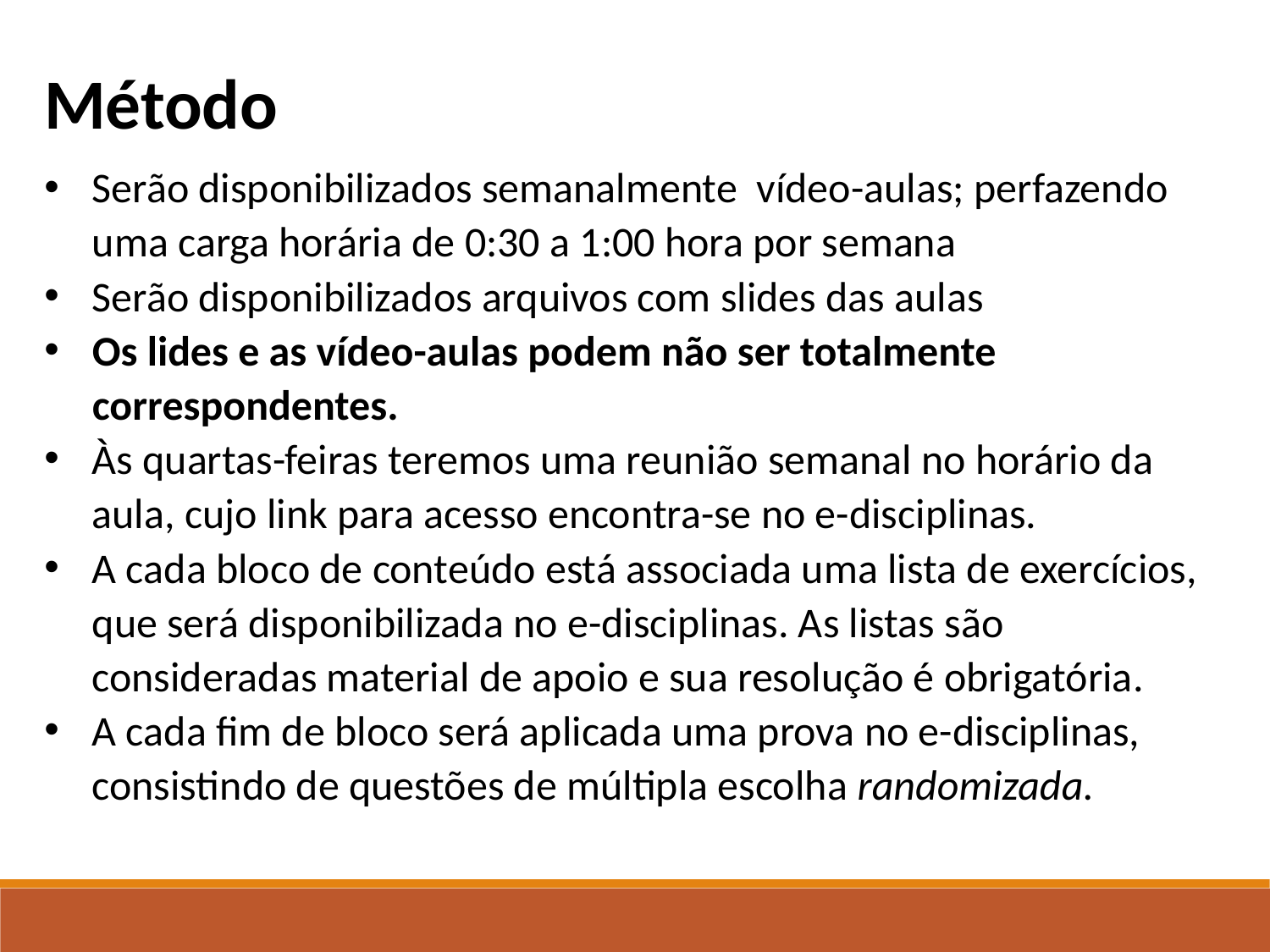

Método
Serão disponibilizados semanalmente  vídeo-aulas; perfazendo uma carga horária de 0:30 a 1:00 hora por semana
Serão disponibilizados arquivos com slides das aulas
Os lides e as vídeo-aulas podem não ser totalmente correspondentes.
Às quartas-feiras teremos uma reunião semanal no horário da aula, cujo link para acesso encontra-se no e-disciplinas.
A cada bloco de conteúdo está associada uma lista de exercícios, que será disponibilizada no e-disciplinas. As listas são consideradas material de apoio e sua resolução é obrigatória.
A cada fim de bloco será aplicada uma prova no e-disciplinas, consistindo de questões de múltipla escolha randomizada.